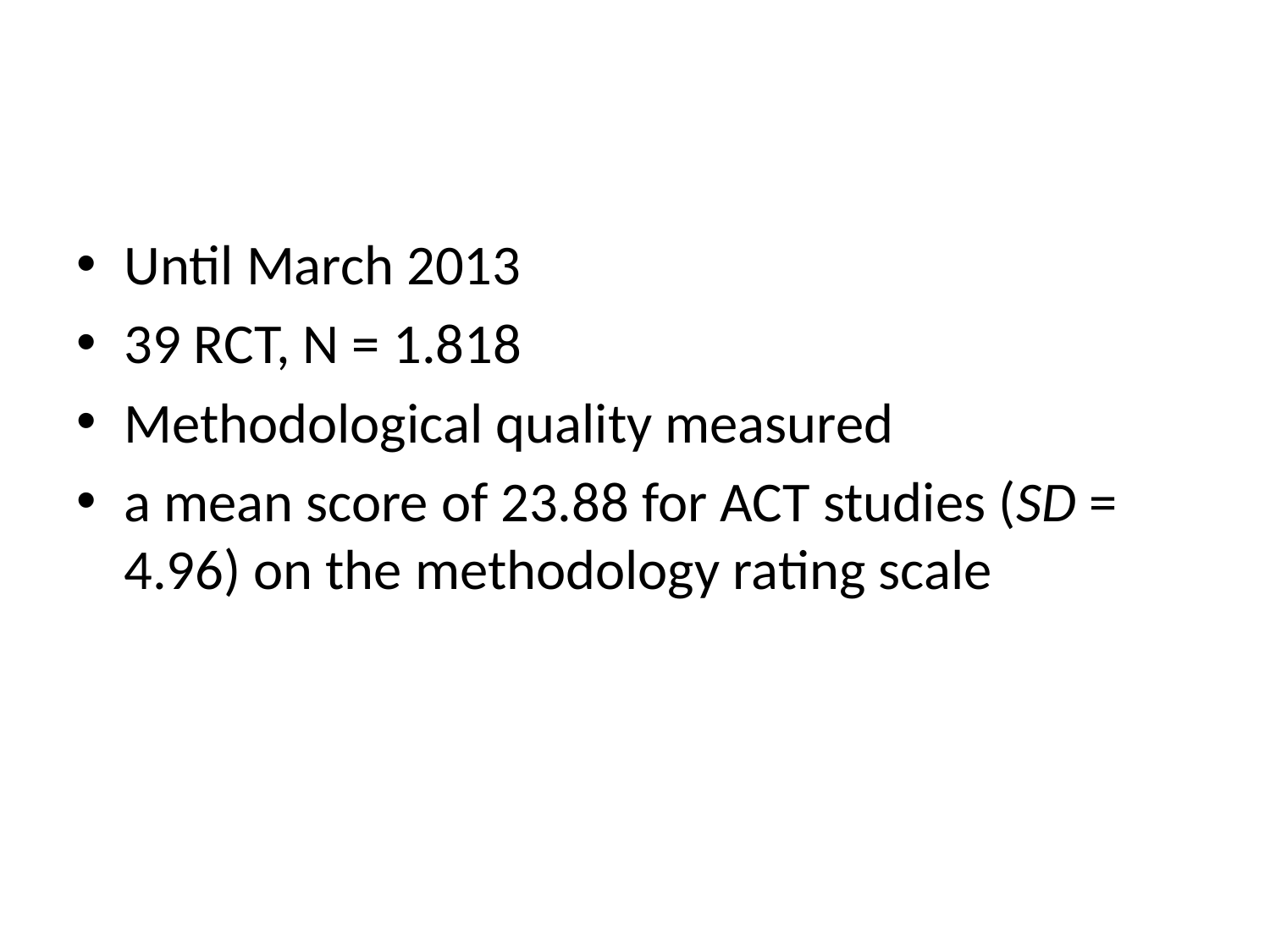

#
Until March 2013
39 RCT, N = 1.818
Methodological quality measured
a mean score of 23.88 for ACT studies (SD = 4.96) on the methodology rating scale